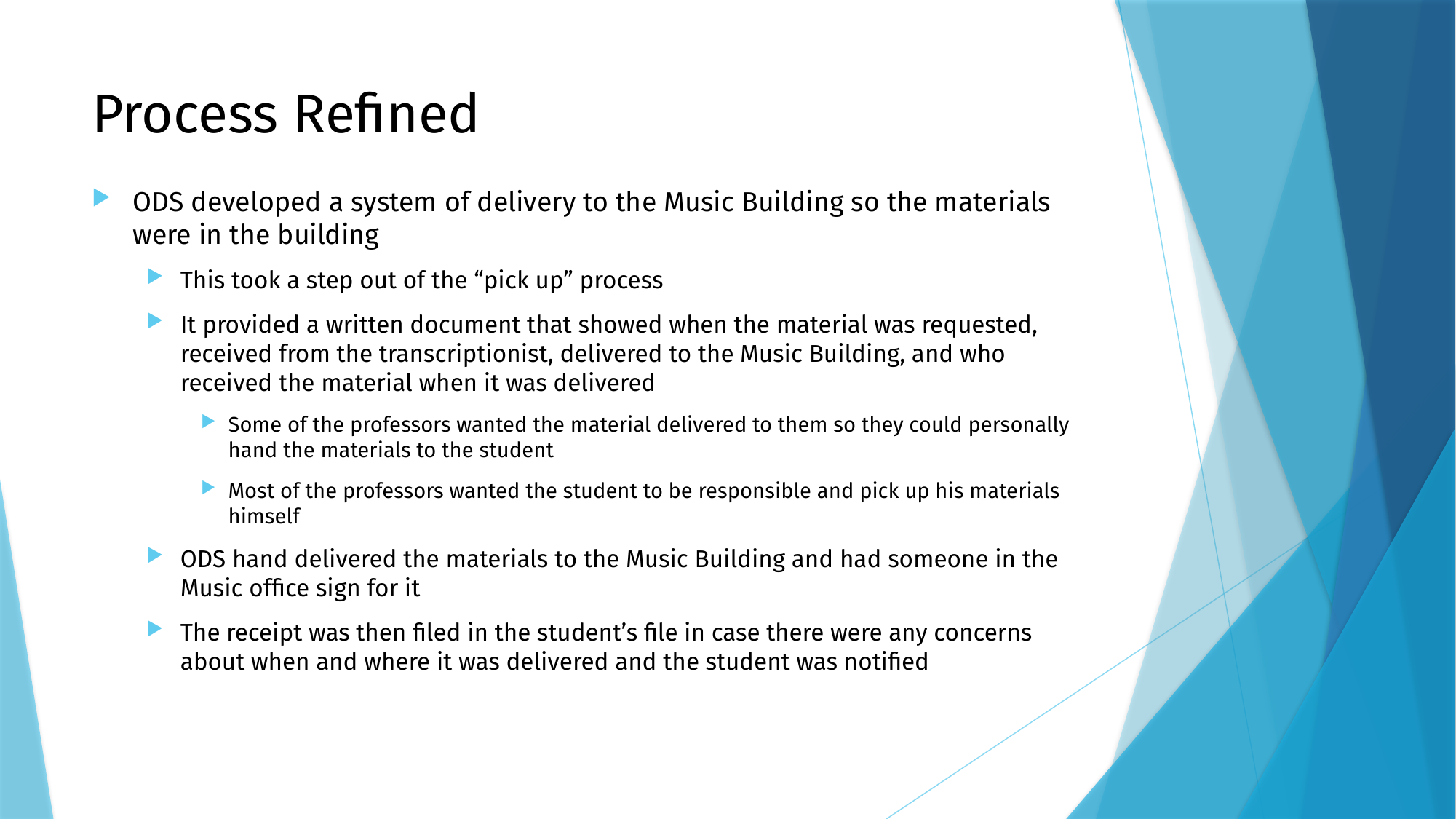

# Process Refined
ODS developed a system of delivery to the Music Building so the materials were in the building
This took a step out of the “pick up” process
It provided a written document that showed when the material was requested, received from the transcriptionist, delivered to the Music Building, and who received the material when it was delivered
Some of the professors wanted the material delivered to them so they could personally hand the materials to the student
Most of the professors wanted the student to be responsible and pick up his materials himself
ODS hand delivered the materials to the Music Building and had someone in the Music office sign for it
The receipt was then filed in the student’s file in case there were any concerns about when and where it was delivered and the student was notified